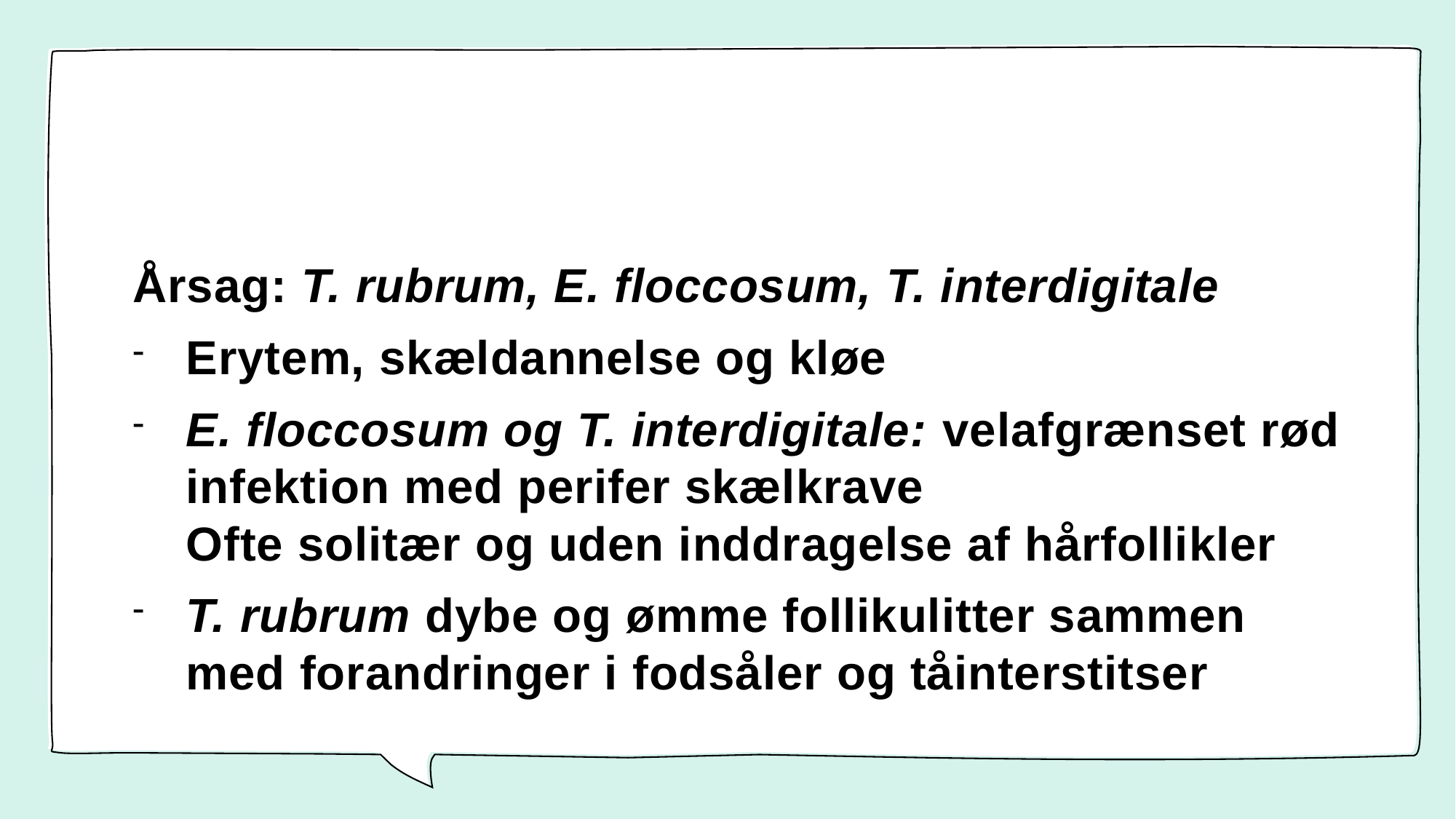

#
Årsag: T. rubrum, E. floccosum, T. interdigitale
Erytem, skældannelse og kløe
E. floccosum og T. interdigitale: velafgrænset rød infektion med perifer skælkrave
Ofte solitær og uden inddragelse af hårfollikler
T. rubrum dybe og ømme follikulitter sammen med forandringer i fodsåler og tåinterstitser